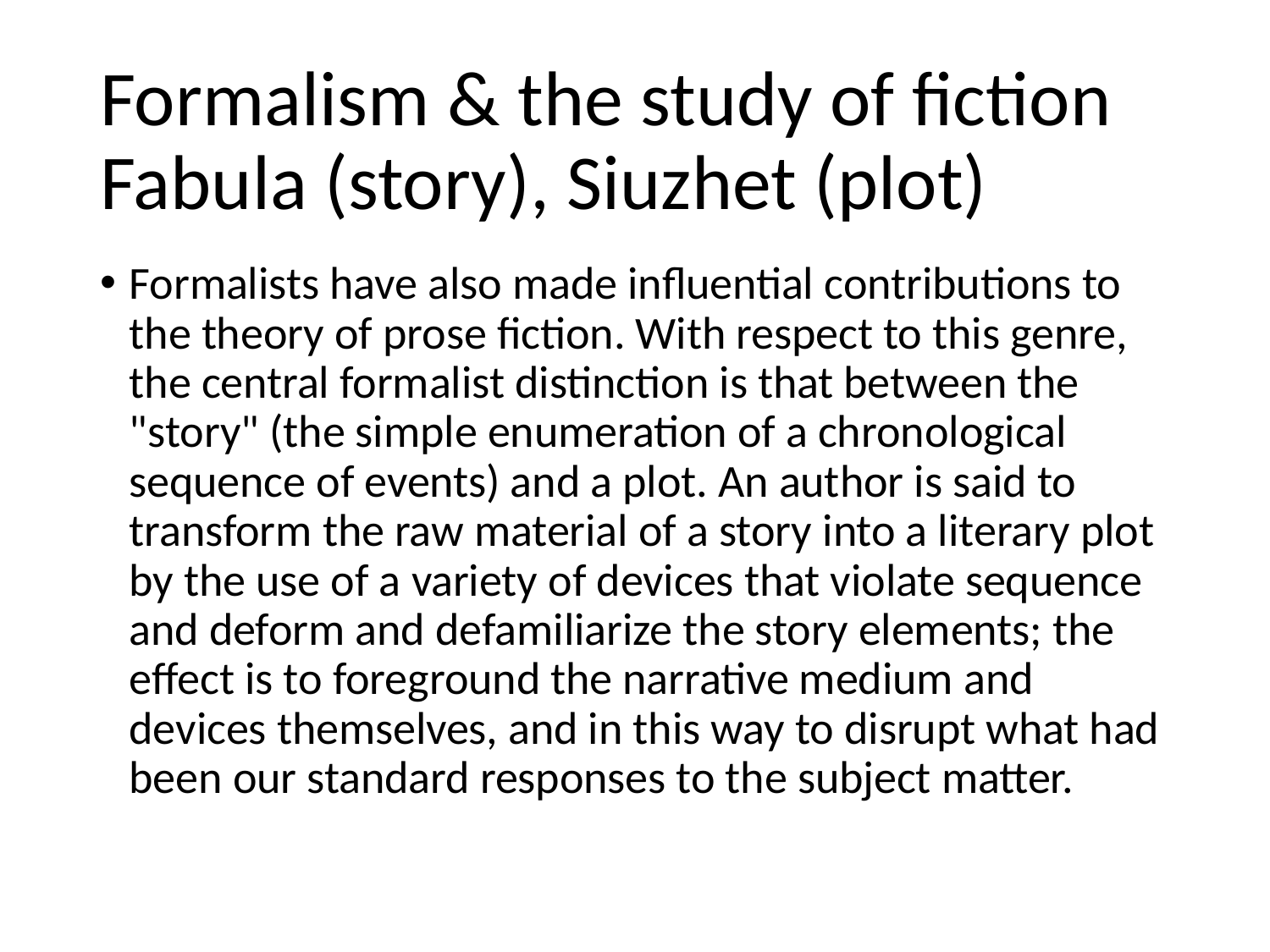

# Formalism & the study of fiction Fabula (story), Siuzhet (plot)
Formalists have also made influential contributions to the theory of prose fiction. With respect to this genre, the central formalist distinction is that between the "story" (the simple enumeration of a chronological sequence of events) and a plot. An author is said to transform the raw material of a story into a literary plot by the use of a variety of devices that violate sequence and deform and defamiliarize the story elements; the effect is to foreground the narrative medium and devices themselves, and in this way to disrupt what had been our standard responses to the subject matter.